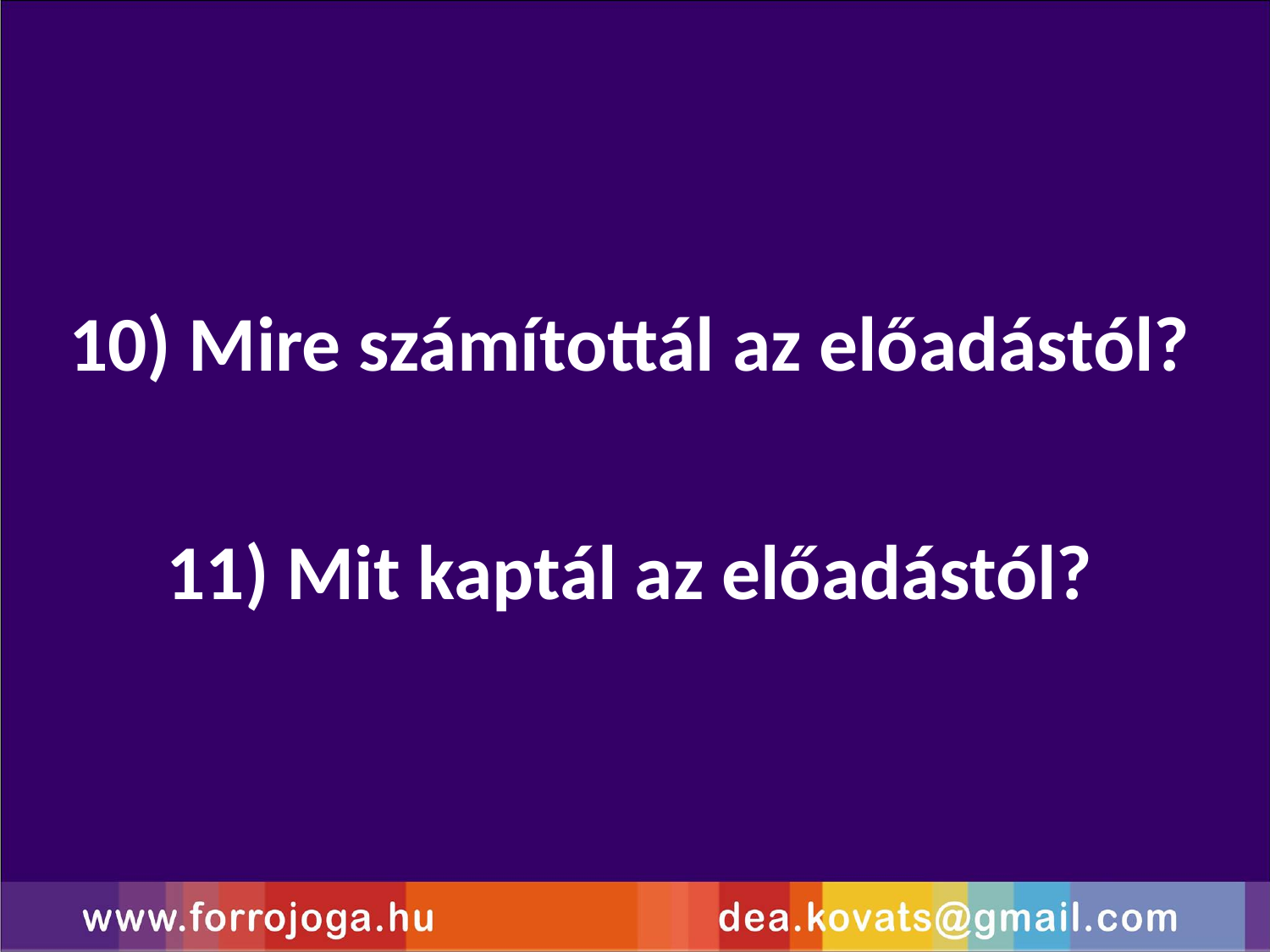

10) Mire számítottál az előadástól?
11) Mit kaptál az előadástól?